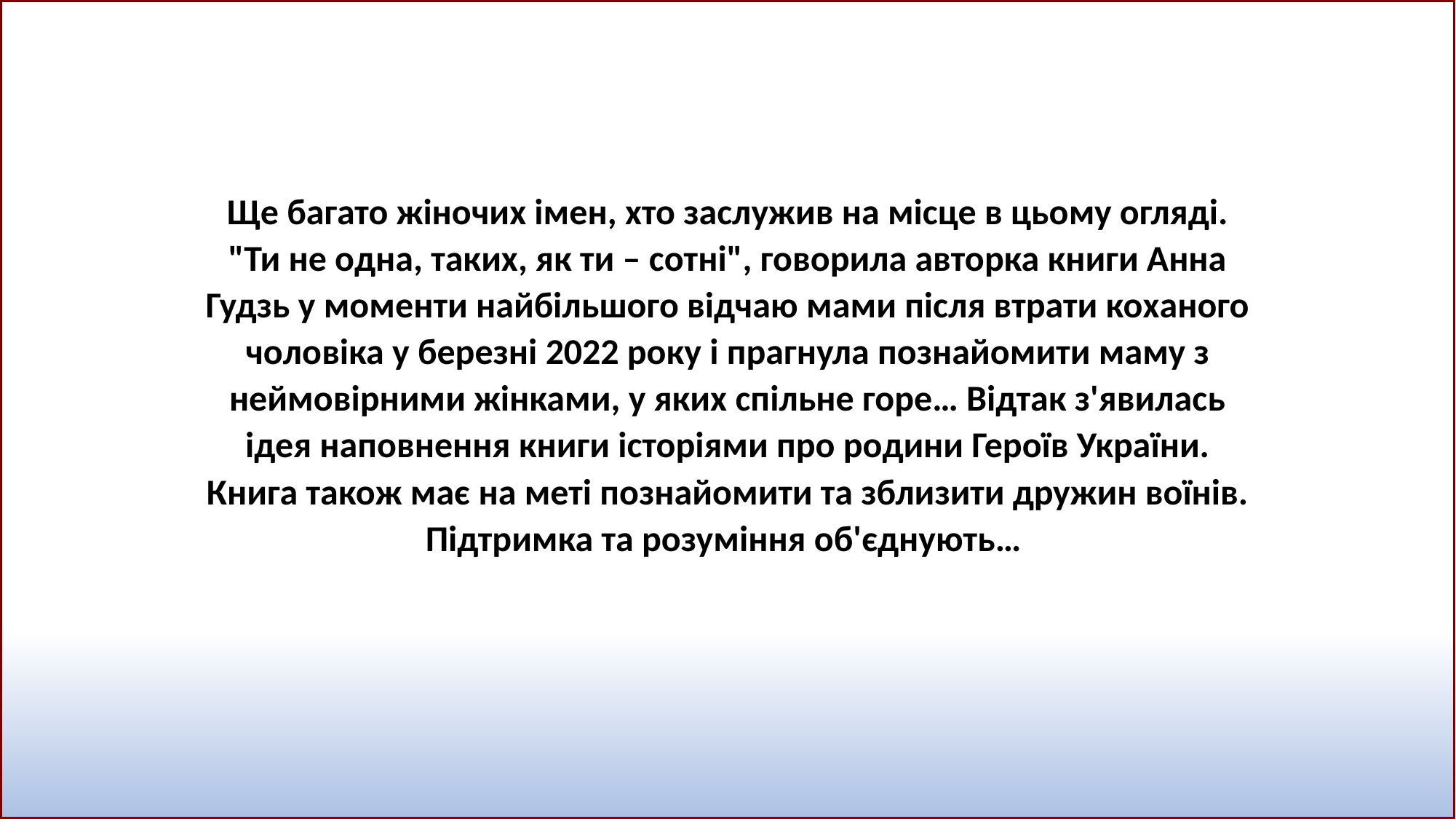

Ще багато жіночих імен, хто заслужив на місце в цьому огляді. "Ти не одна, таких, як ти – сотні", говорила авторка книги Анна Гудзь у моменти найбільшого відчаю мами після втрати коханого чоловіка у березні 2022 року і прагнула познайомити маму з неймовірними жінками, у яких спільне горе… Відтак з'явилась ідея наповнення книги історіями про родини Героїв України. Книга також має на меті познайомити та зблизити дружин воїнів. Підтримка та розуміння об'єднують…